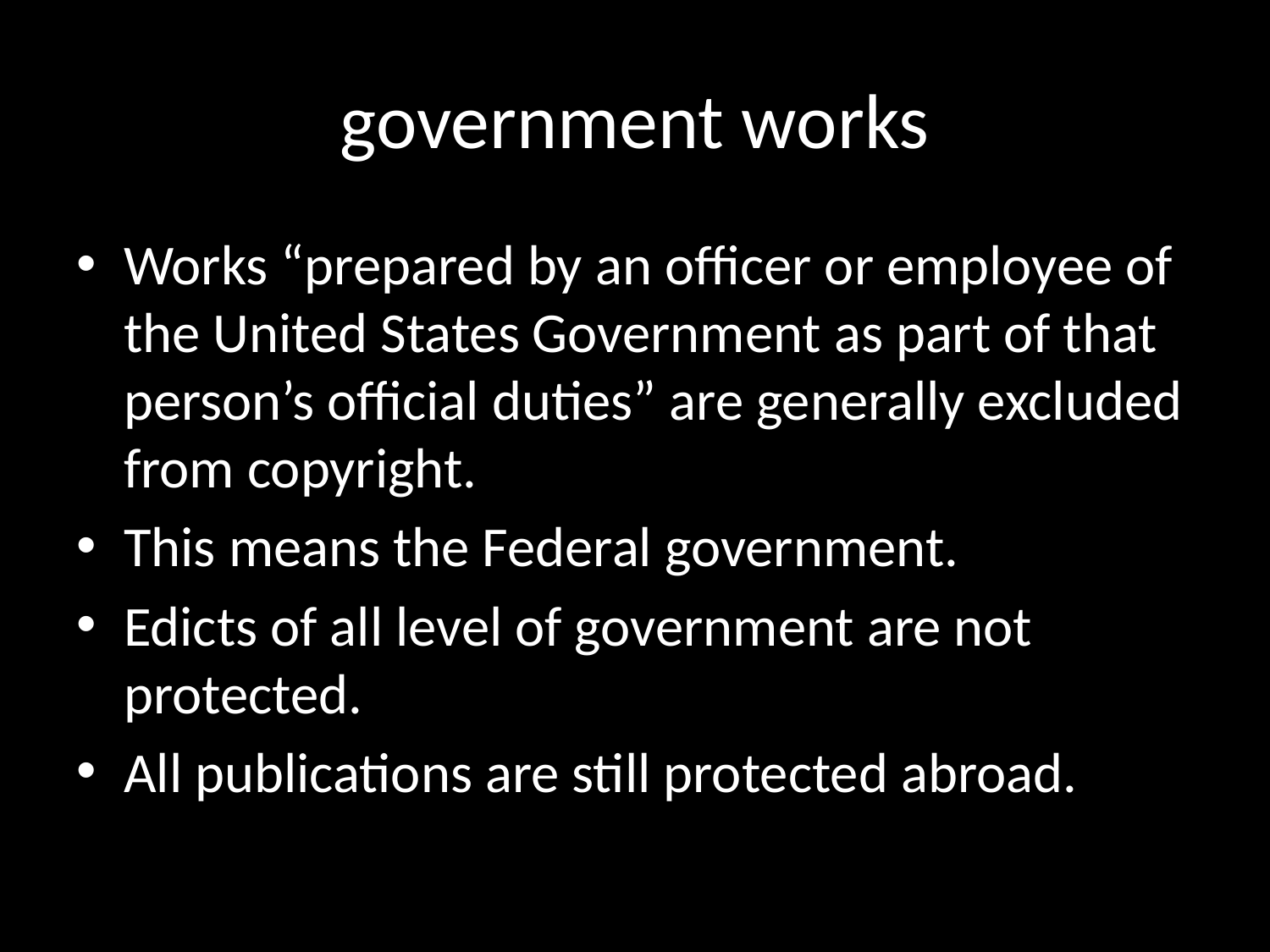

# government works
Works “prepared by an officer or employee of the United States Government as part of that person’s official duties” are generally excluded from copyright.
This means the Federal government.
Edicts of all level of government are not protected.
All publications are still protected abroad.